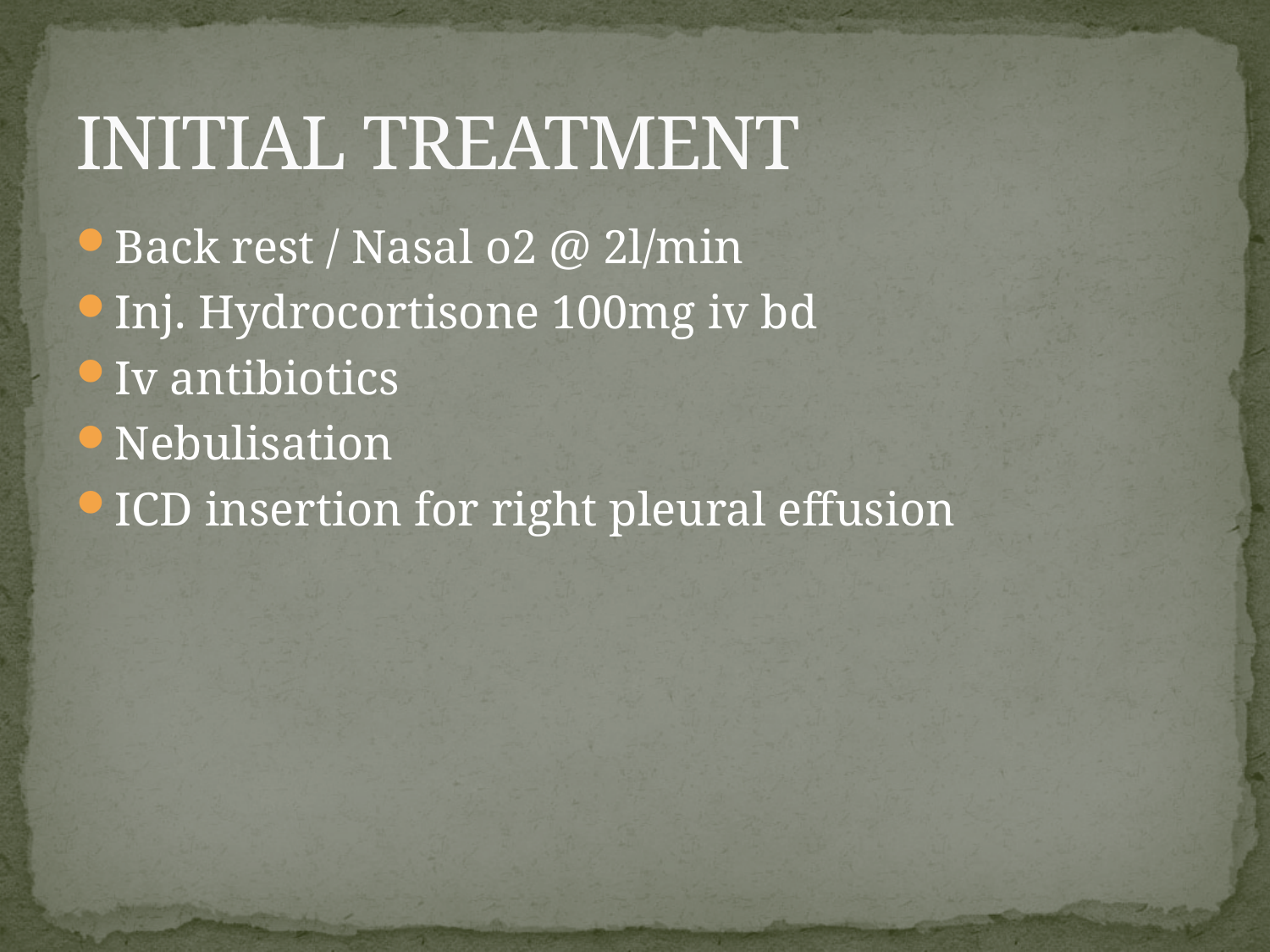

# INITIAL TREATMENT
Back rest / Nasal o2 @ 2l/min
Inj. Hydrocortisone 100mg iv bd
Iv antibiotics
Nebulisation
ICD insertion for right pleural effusion